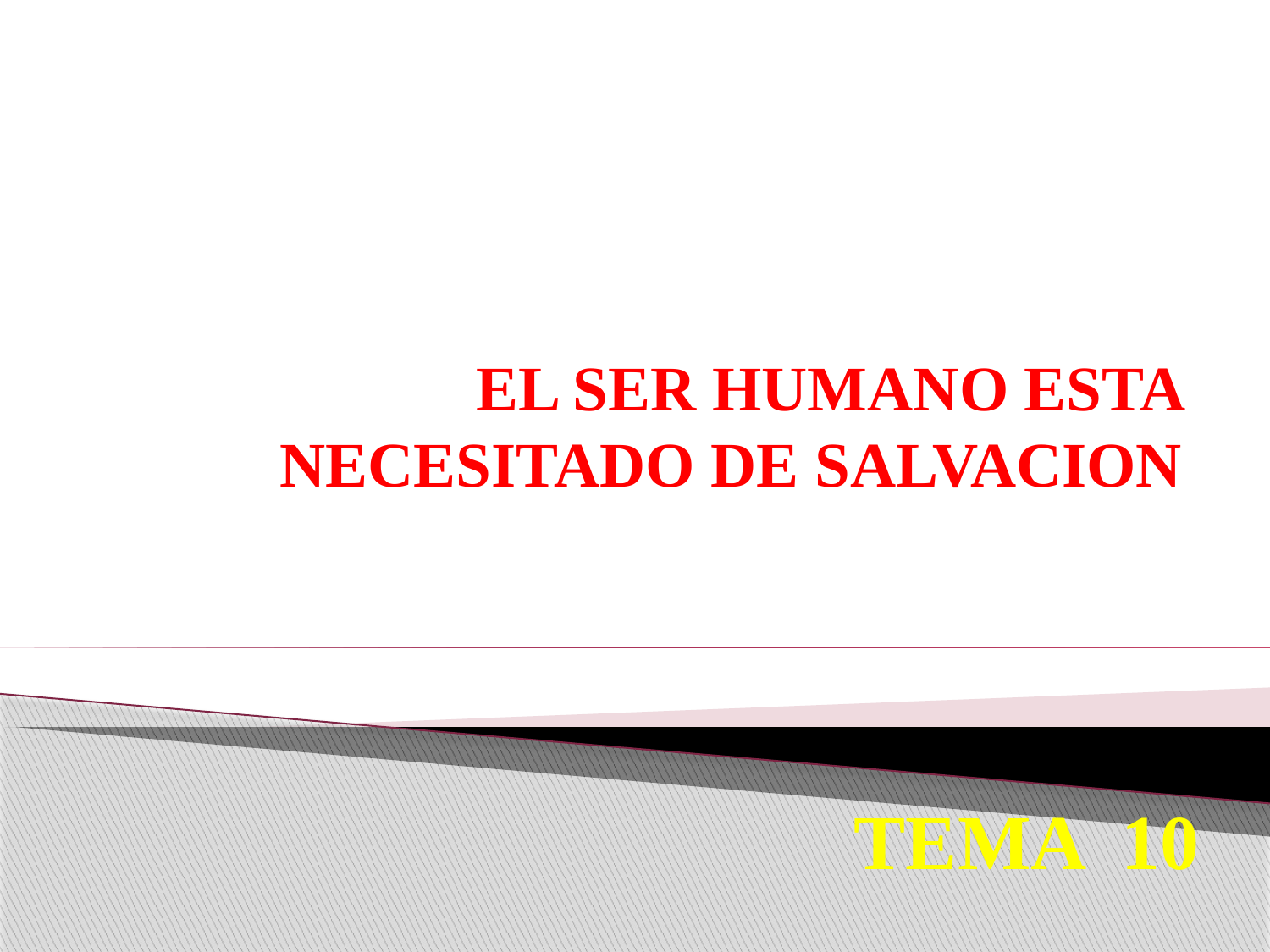

# EL SER HUMANO ESTA NECESITADO DE SALVACION
TEMA  10